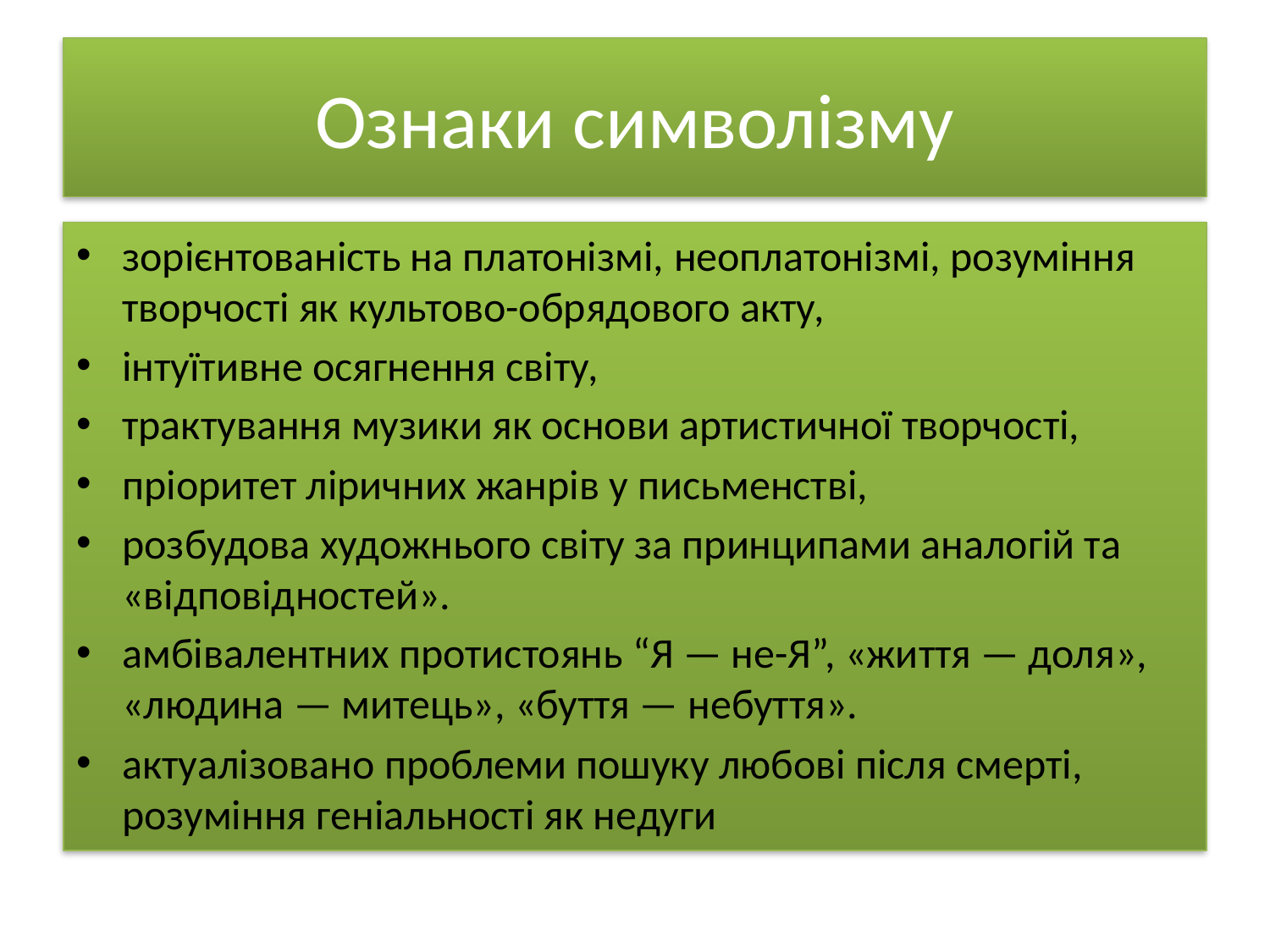

# Ознаки символізму
зорієнтованість на платонізмі, неоплатонізмі, розуміння творчості як культово-обрядового акту,
інтуїтивне осягнення світу,
трактування музики як основи артистичної творчості,
пріоритет ліричних жанрів у письменстві,
розбудова художнього світу за принципами аналогій та «відповідностей».
амбівалентних протистоянь “Я — не-Я”, «життя — доля», «людина — митець», «буття — небуття».
актуалізовано проблеми пошуку любові після смерті, розуміння геніальності як недуги